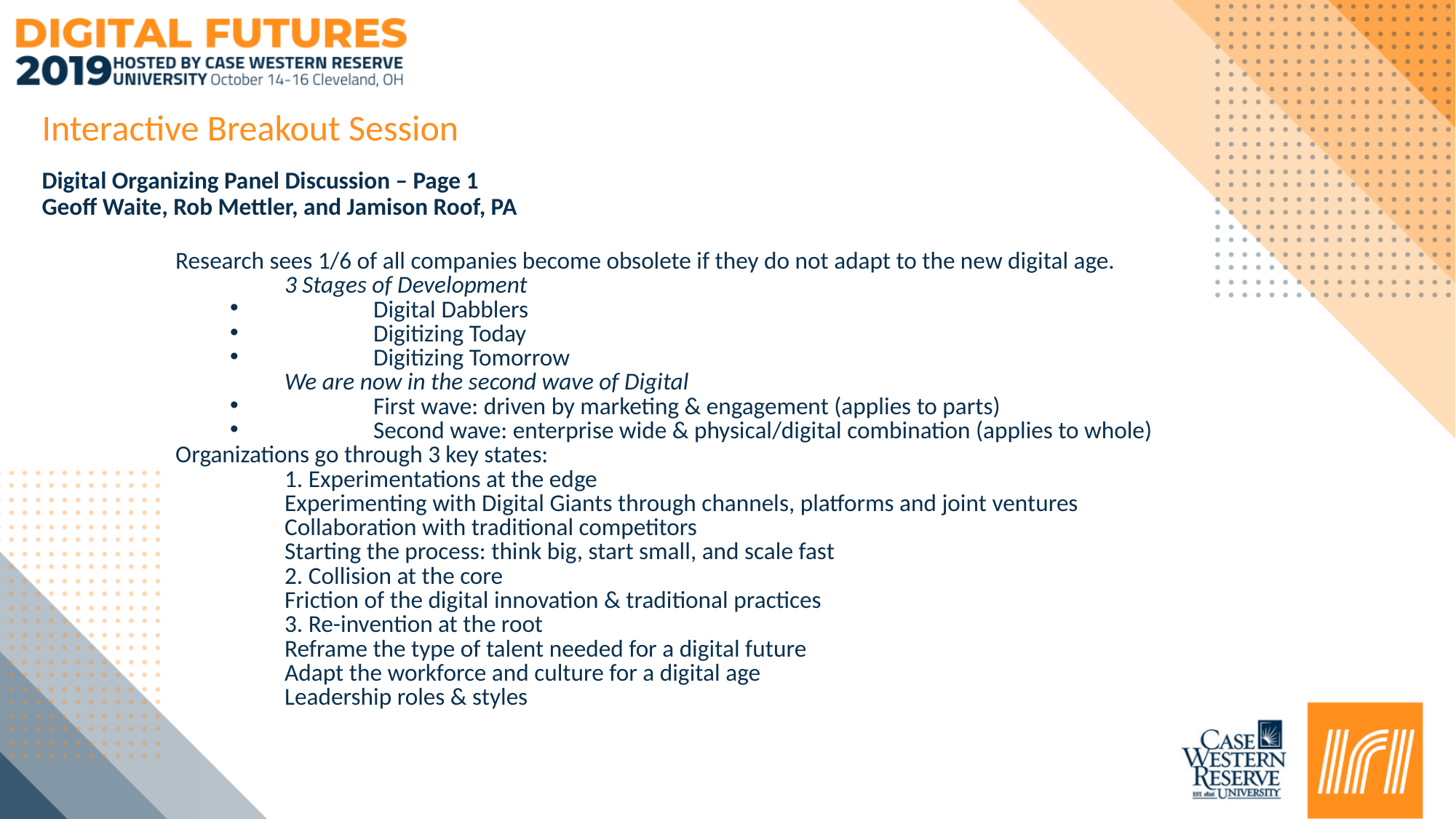

# Interactive Breakout Session
Digital Organizing Panel Discussion – Page 1
Geoff Waite, Rob Mettler, and Jamison Roof, PA

Research sees 1/6 of all companies become obsolete if they do not adapt to the new digital age.
	3 Stages of Development
	Digital Dabblers
	Digitizing Today
	Digitizing Tomorrow
	We are now in the second wave of Digital
	First wave: driven by marketing & engagement (applies to parts)
	Second wave: enterprise wide & physical/digital combination (applies to whole)
Organizations go through 3 key states:
	1. Experimentations at the edge
Experimenting with Digital Giants through channels, platforms and joint ventures
Collaboration with traditional competitors
Starting the process: think big, start small, and scale fast
	2. Collision at the core
Friction of the digital innovation & traditional practices
	3. Re-invention at the root
Reframe the type of talent needed for a digital future
Adapt the workforce and culture for a digital age
Leadership roles & styles